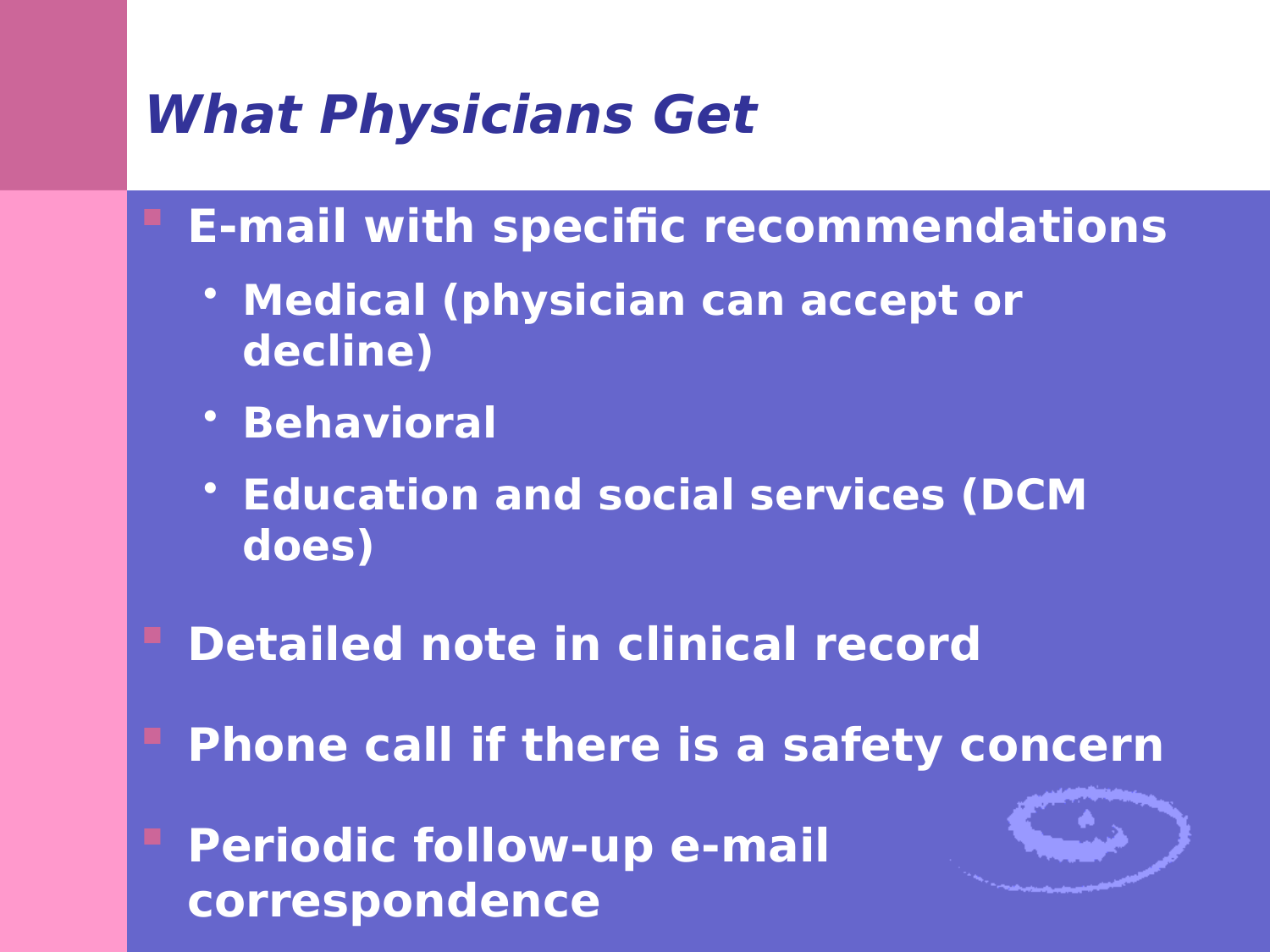

# What Physicians Get
E-mail with specific recommendations
Medical (physician can accept or decline)
Behavioral
Education and social services (DCM does)
Detailed note in clinical record
Phone call if there is a safety concern
Periodic follow-up e-mail correspondence